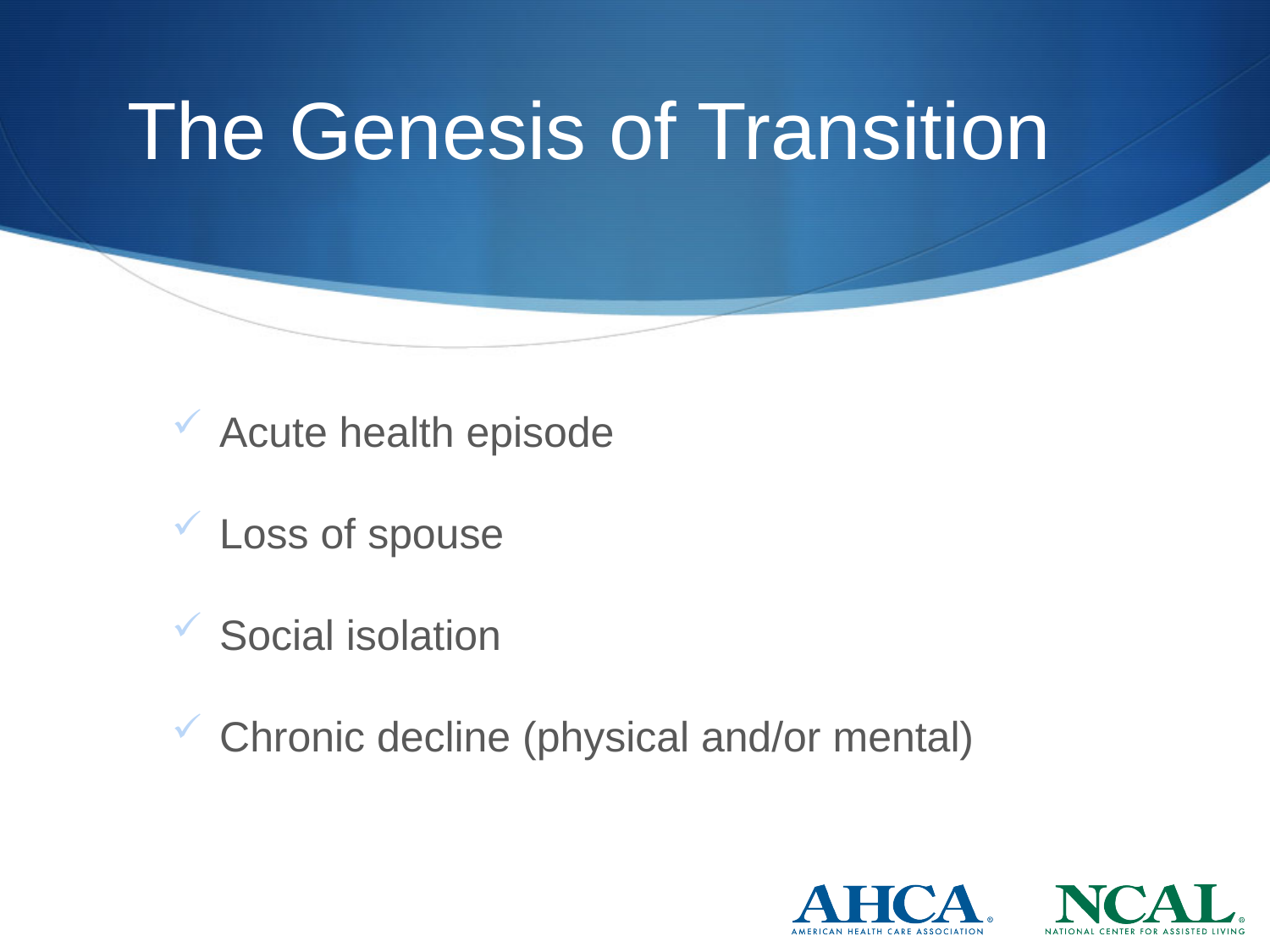

# The Genesis of Transition
Acute health episode
Loss of spouse
Social isolation
Chronic decline (physical and/or mental)